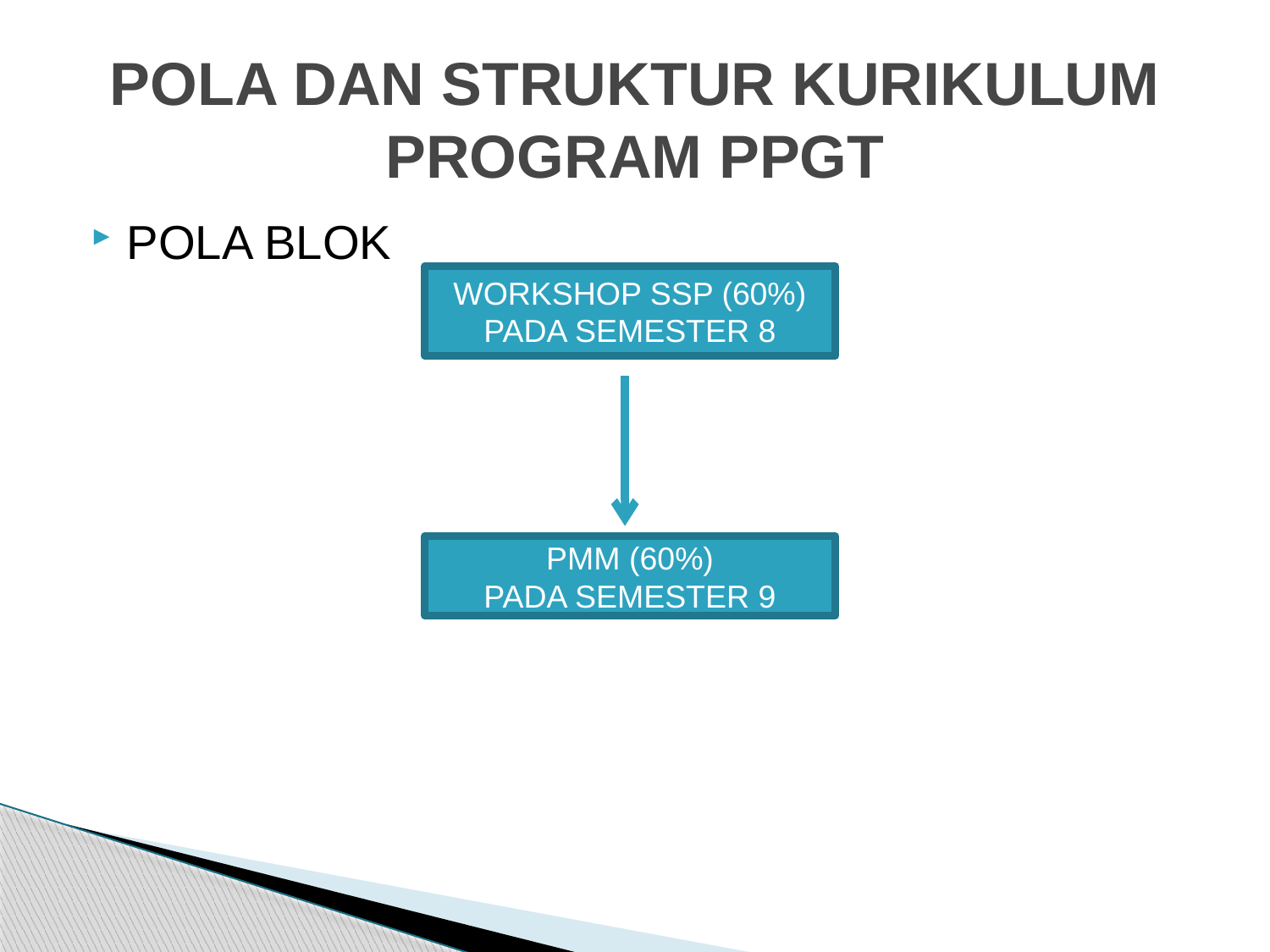

# POLA DAN STRUKTUR KURIKULUM PROGRAM PPGT
POLA BLOK

WORKSHOP SSP (60%) PADA SEMESTER 8
PMM (60%)
PADA SEMESTER 9